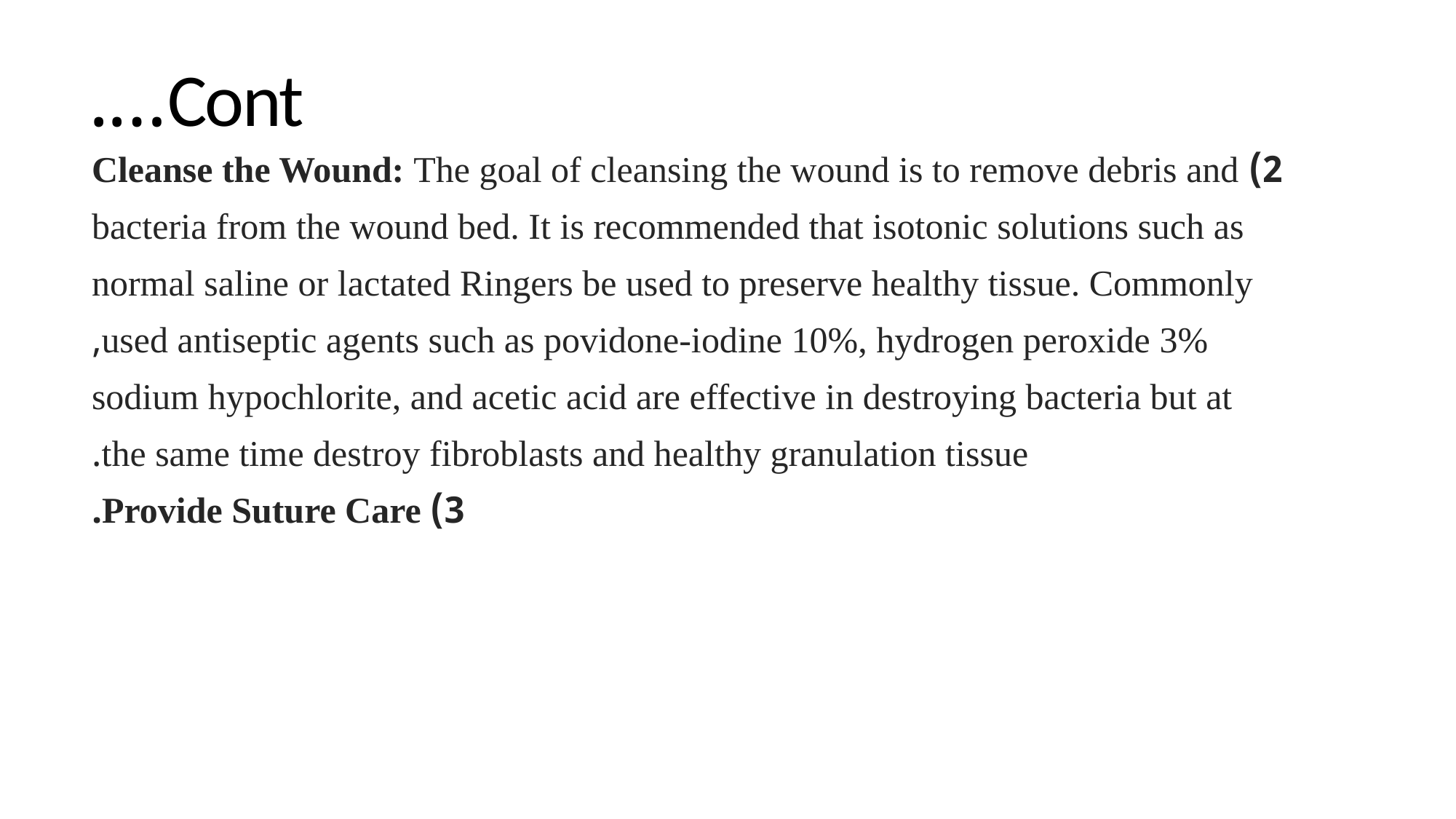

# Cont….
2) Cleanse the Wound: The goal of cleansing the wound is to remove debris and
bacteria from the wound bed. It is recommended that isotonic solutions such as
normal saline or lactated Ringers be used to preserve healthy tissue. Commonly
used antiseptic agents such as povidone-iodine 10%, hydrogen peroxide 3%,
sodium hypochlorite, and acetic acid are effective in destroying bacteria but at
the same time destroy fibroblasts and healthy granulation tissue.
3) Provide Suture Care.